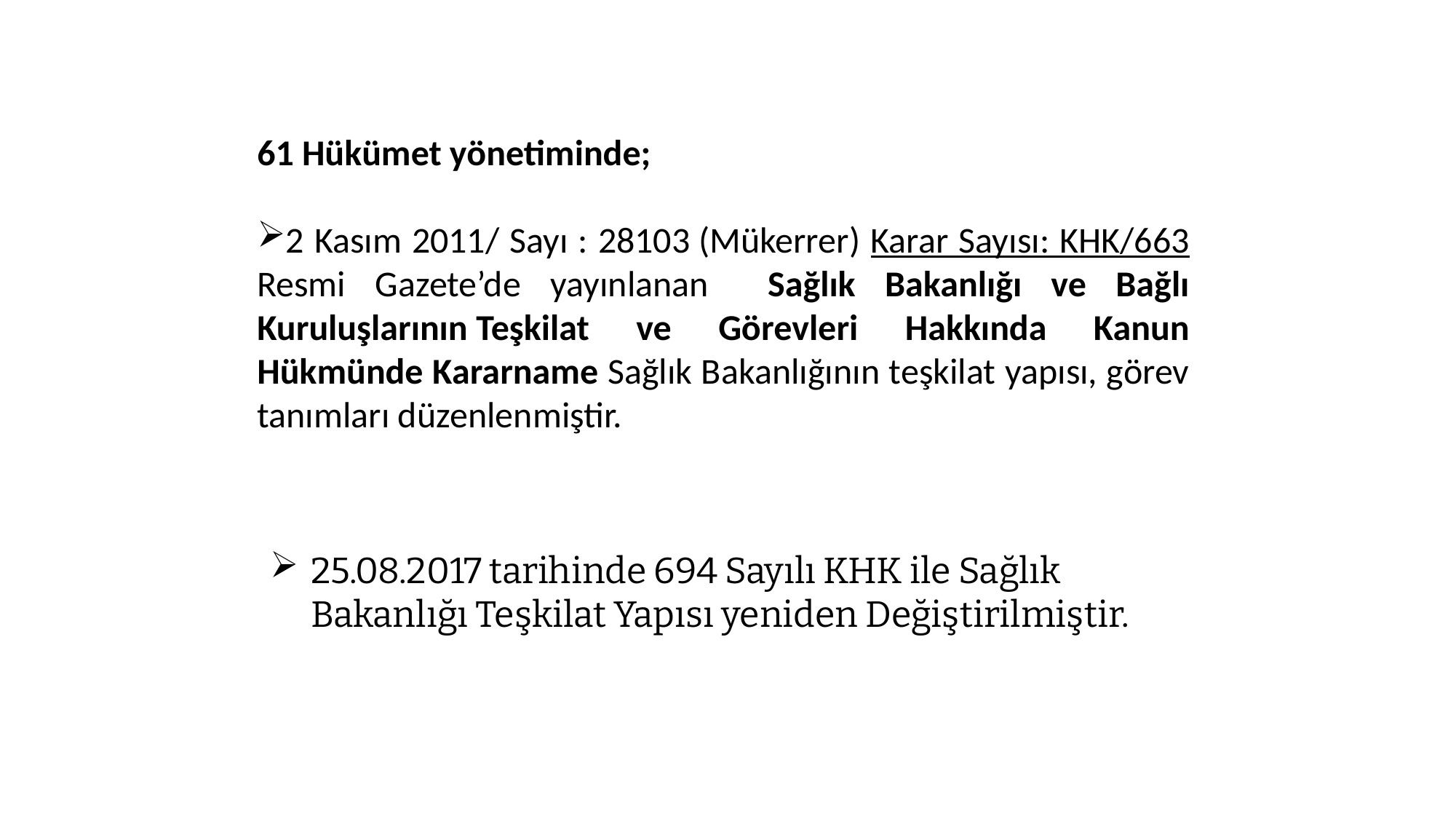

61 Hükümet yönetiminde;

2 Kasım 2011/ Sayı : 28103 (Mükerrer) Karar Sayısı: KHK/663 Resmi Gazete’de yayınlanan  Sağlık Bakanlığı ve Bağlı Kuruluşlarının Teşkilat ve Görevleri Hakkında Kanun Hükmünde Kararname Sağlık Bakanlığının teşkilat yapısı, görev tanımları düzenlenmiştir.

25.08.2017 tarihinde 694 Sayılı KHK ile Sağlık Bakanlığı Teşkilat Yapısı yeniden Değiştirilmiştir.